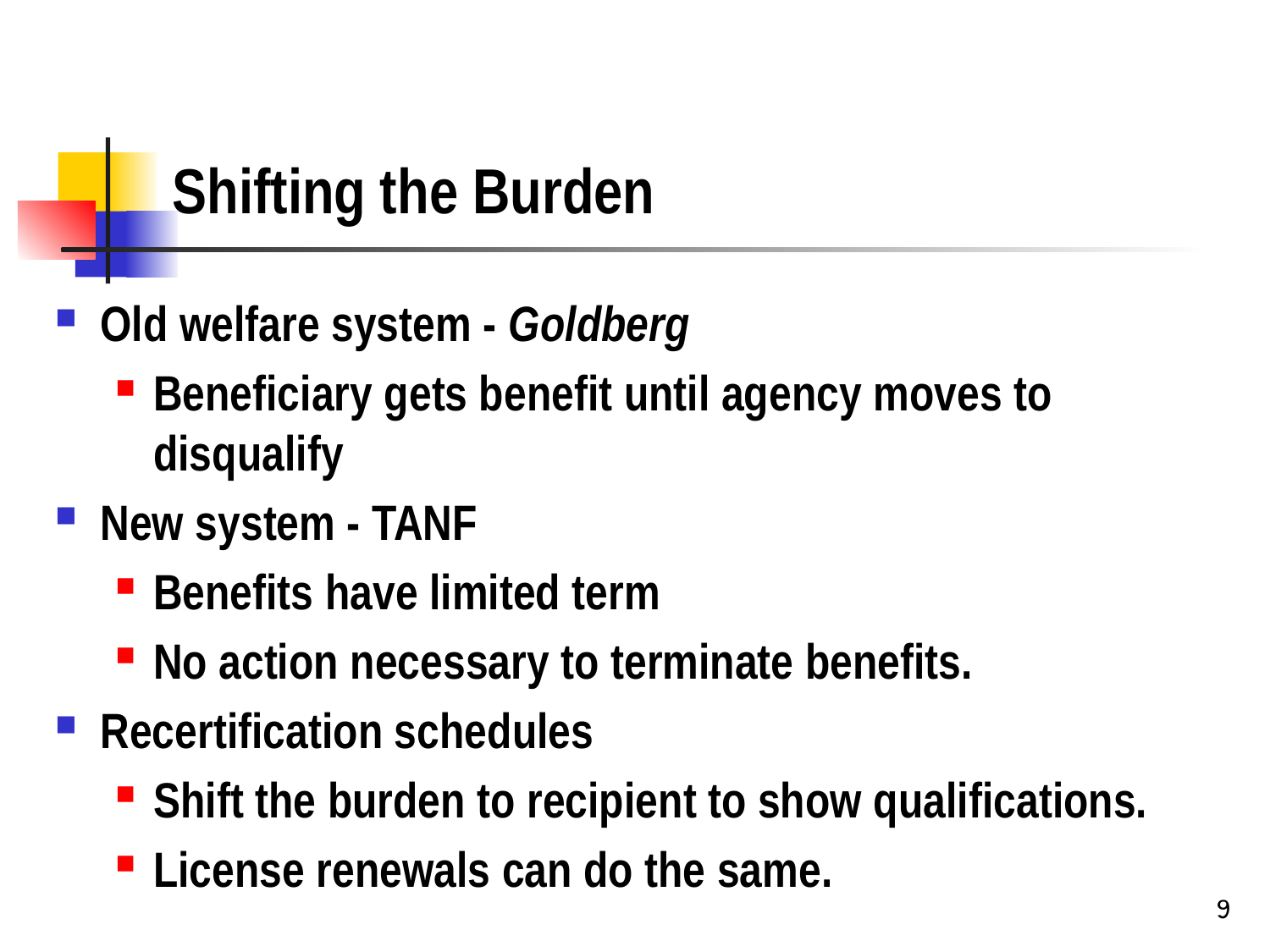

# Shifting the Burden
Old welfare system - Goldberg
Beneficiary gets benefit until agency moves to disqualify
New system - TANF
Benefits have limited term
No action necessary to terminate benefits.
Recertification schedules
Shift the burden to recipient to show qualifications.
License renewals can do the same.

9